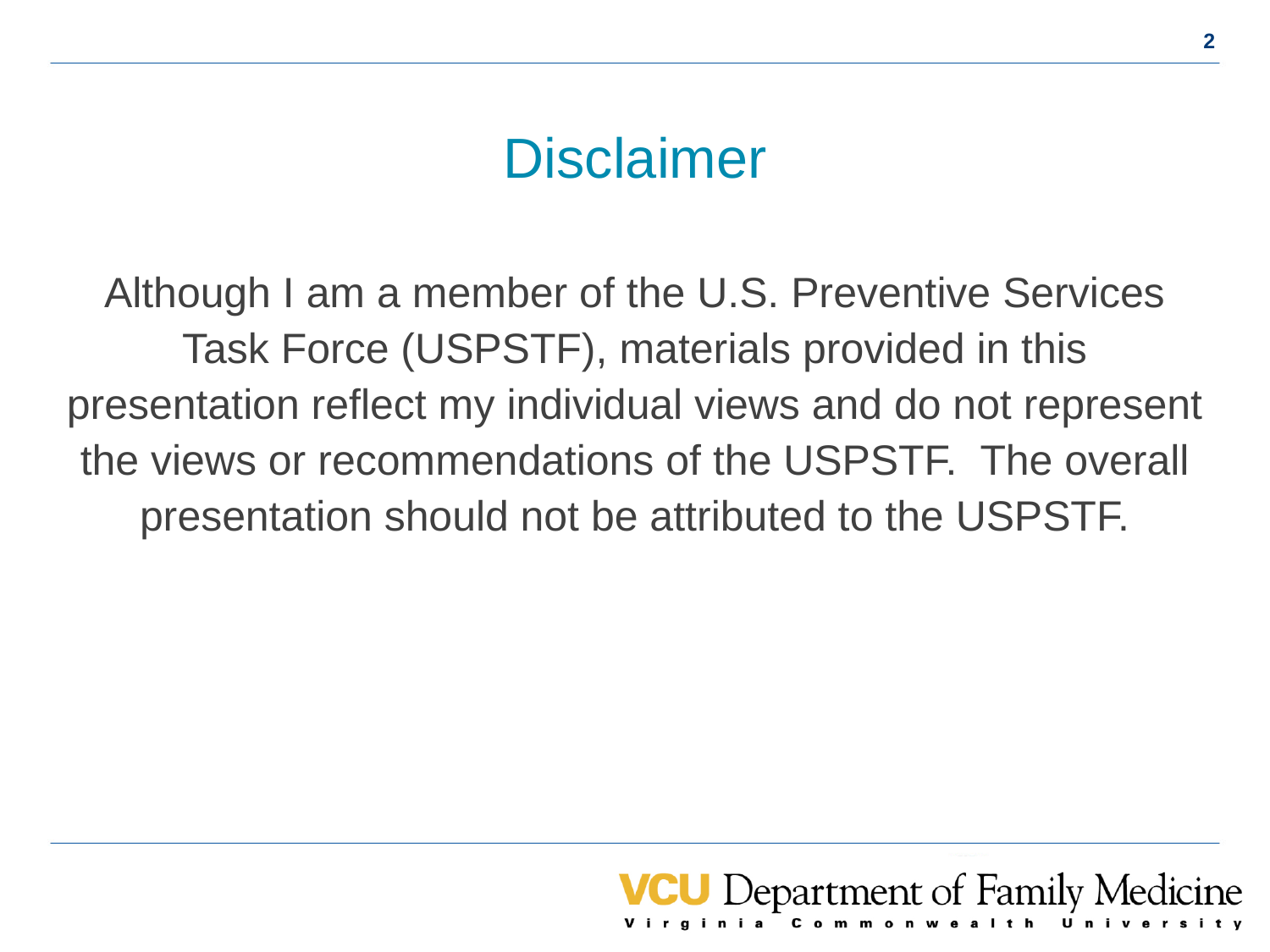

# Disclaimer
Although I am a member of the U.S. Preventive Services Task Force (USPSTF), materials provided in this presentation reflect my individual views and do not represent the views or recommendations of the USPSTF.  The overall presentation should not be attributed to the USPSTF.